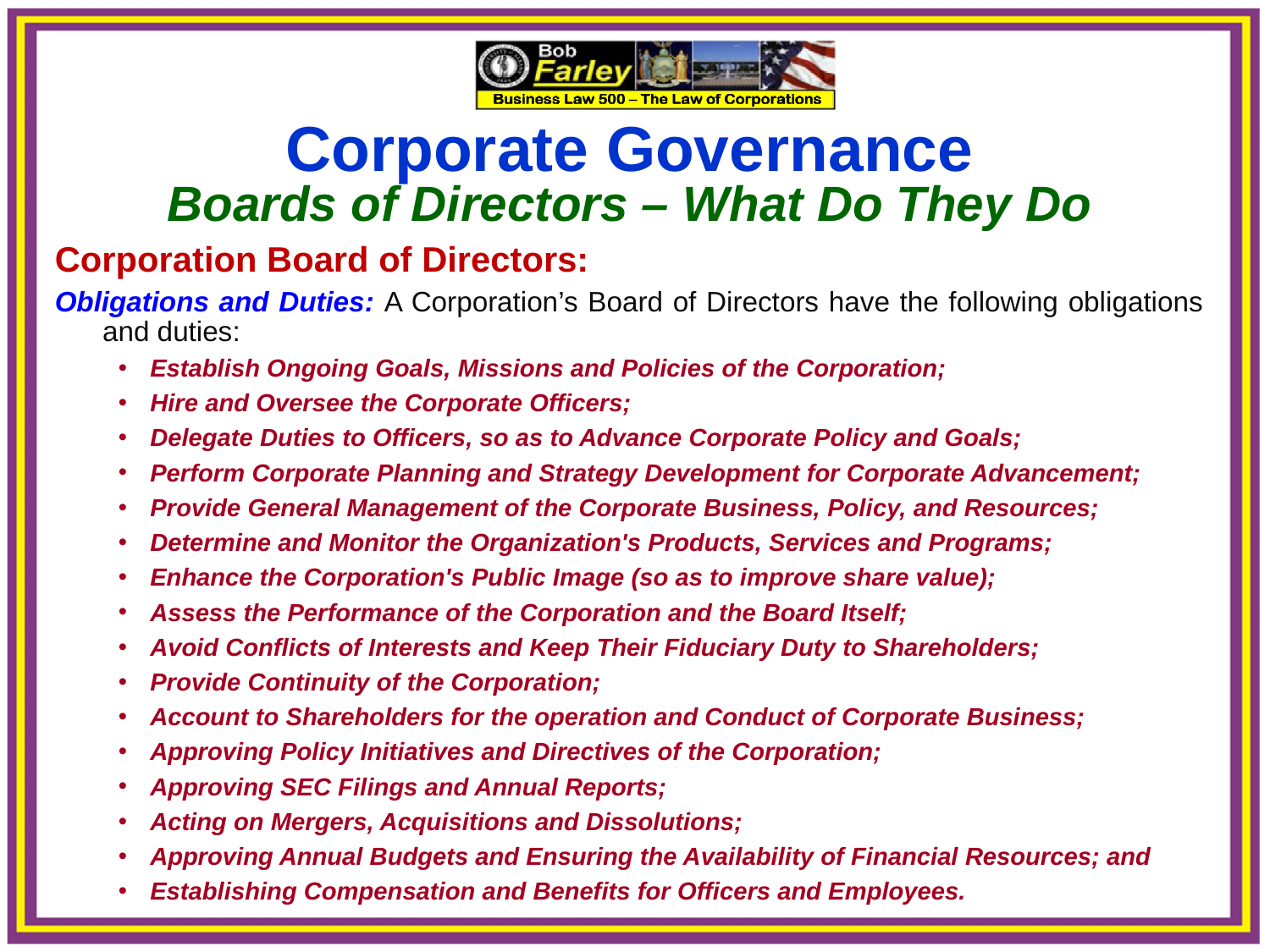

Corporate Governance
Boards of Directors – What Do They Do

Corporation Board of Directors:

Obligations and Duties: A Corporation’s Board of Directors have the following obligations and duties:

Establish Ongoing Goals, Missions and Policies of the Corporation;

Hire and Oversee the Corporate Officers;

Delegate Duties to Officers, so as to Advance Corporate Policy and Goals;

Perform Corporate Planning and Strategy Development for Corporate Advancement;

Provide General Management of the Corporate Business, Policy, and Resources;

Determine and Monitor the Organization's Products, Services and Programs;

Enhance the Corporation's Public Image (so as to improve share value);

Assess the Performance of the Corporation and the Board Itself;

Avoid Conflicts of Interests and Keep Their Fiduciary Duty to Shareholders;

Provide Continuity of the Corporation;

Account to Shareholders for the operation and Conduct of Corporate Business;

Approving Policy Initiatives and Directives of the Corporation;

Approving SEC Filings and Annual Reports;

Acting on Mergers, Acquisitions and Dissolutions;

Approving Annual Budgets and Ensuring the Availability of Financial Resources; and

Establishing Compensation and Benefits for Officers and Employees.